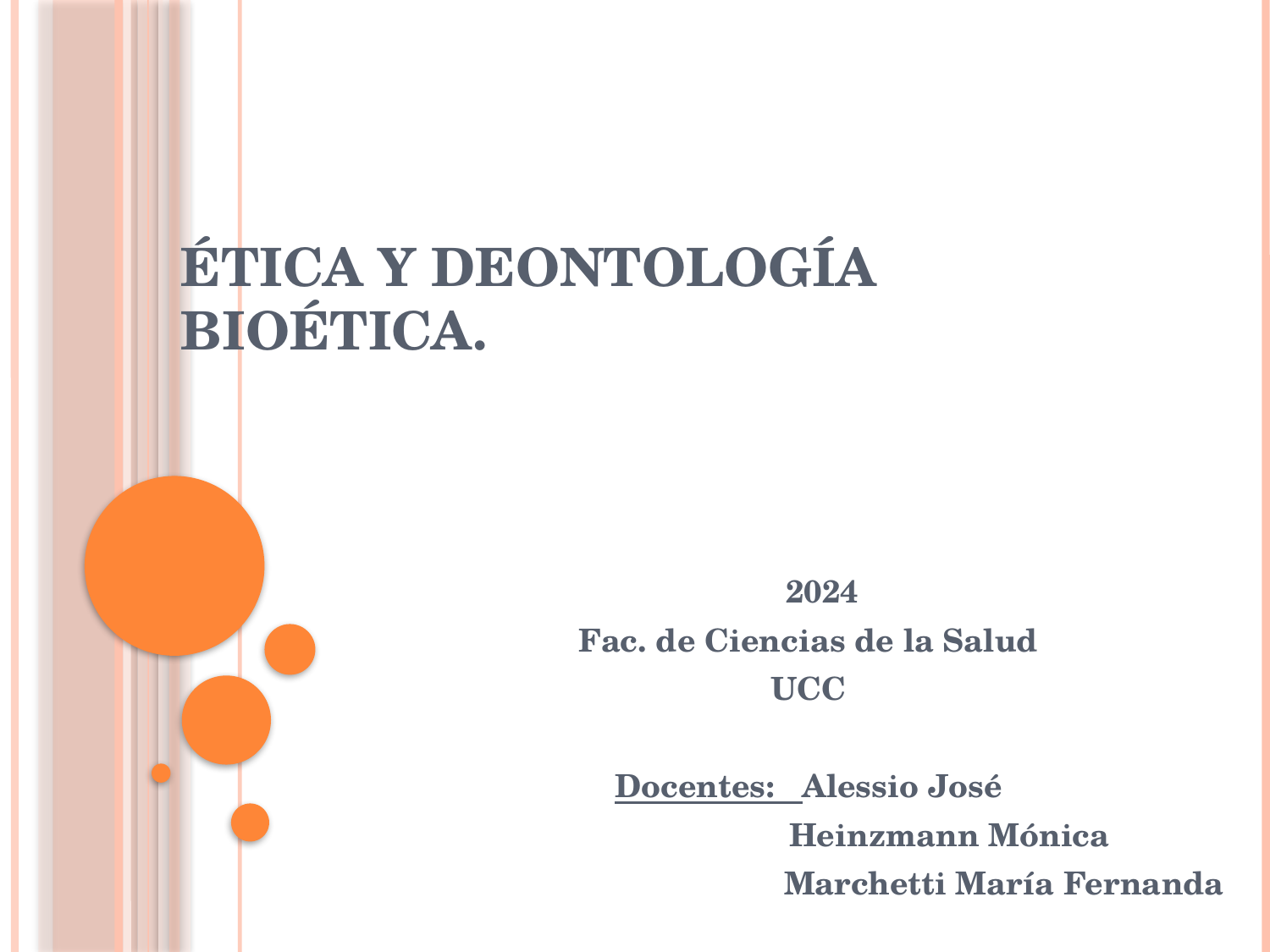

# Ética y deontología Bioética.
   2024
Fac. de Ciencias de la Salud
UCC

Docentes:   Alessio José
                               Heinzmann Mónica
                                           Marchetti María Fernanda